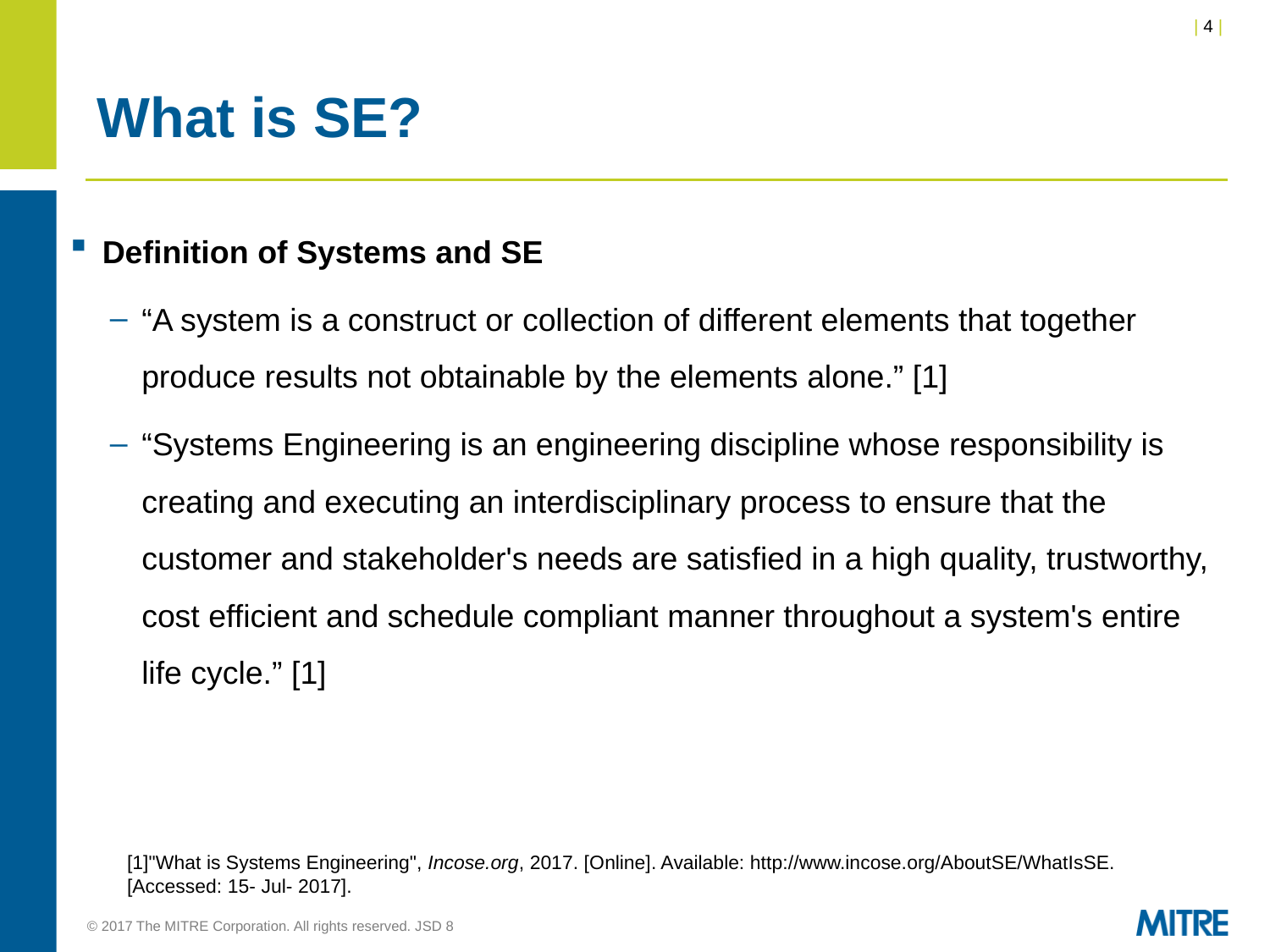

# What is SE?
Definition of Systems and SE
“A system is a construct or collection of different elements that together produce results not obtainable by the elements alone.” [1]
“Systems Engineering is an engineering discipline whose responsibility is creating and executing an interdisciplinary process to ensure that the customer and stakeholder's needs are satisfied in a high quality, trustworthy, cost efficient and schedule compliant manner throughout a system's entire life cycle.” [1]

[1]"What is Systems Engineering", Incose.org, 2017. [Online]. Available: http://www.incose.org/AboutSE/WhatIsSE. [Accessed: 15- Jul- 2017].